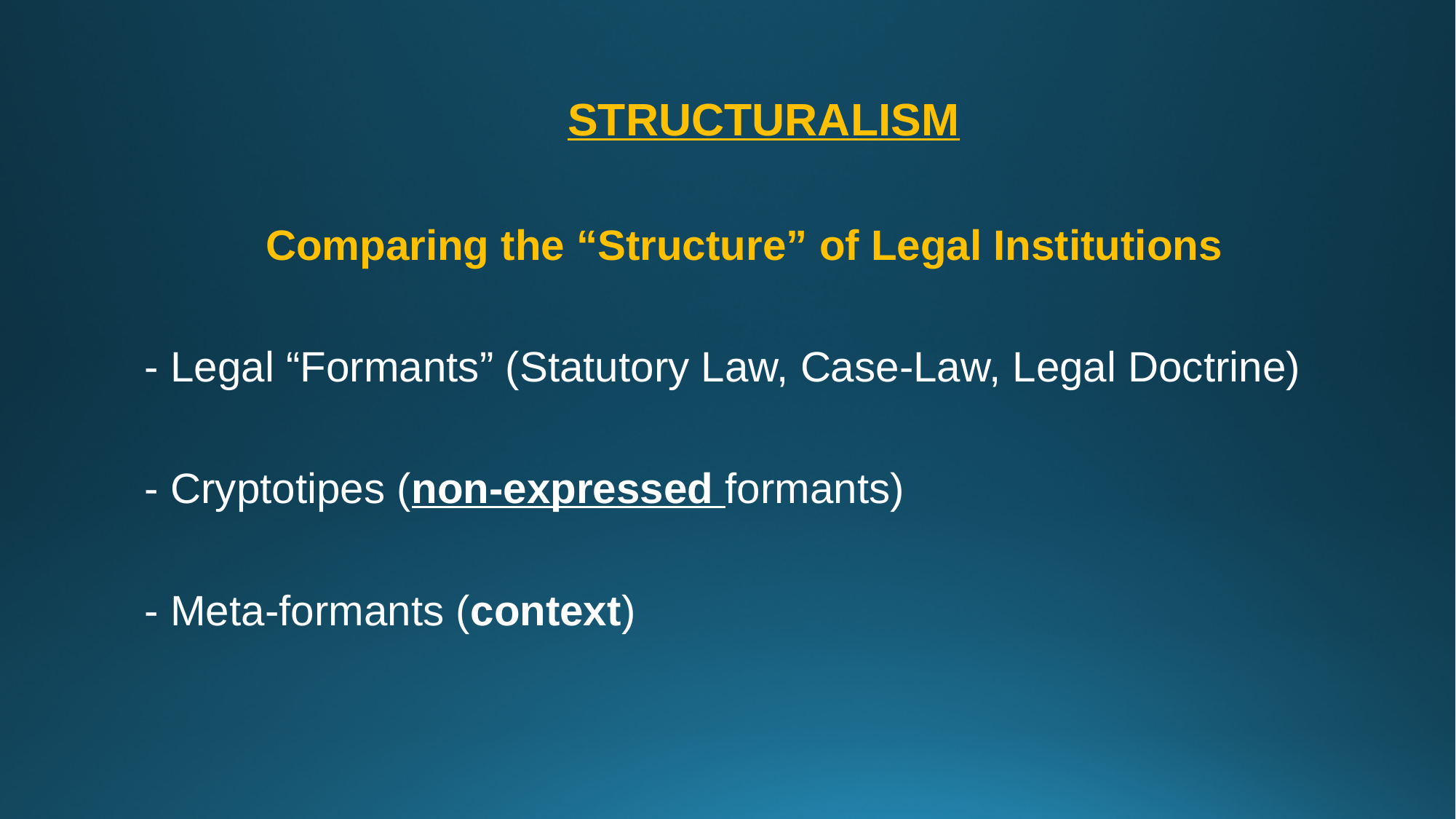

STRUCTURALISM
Comparing the “Structure” of Legal Institutions

- Legal “Formants” (Statutory Law, Case-Law, Legal Doctrine)

- Cryptotipes (non-expressed formants)

- Meta-formants (context)